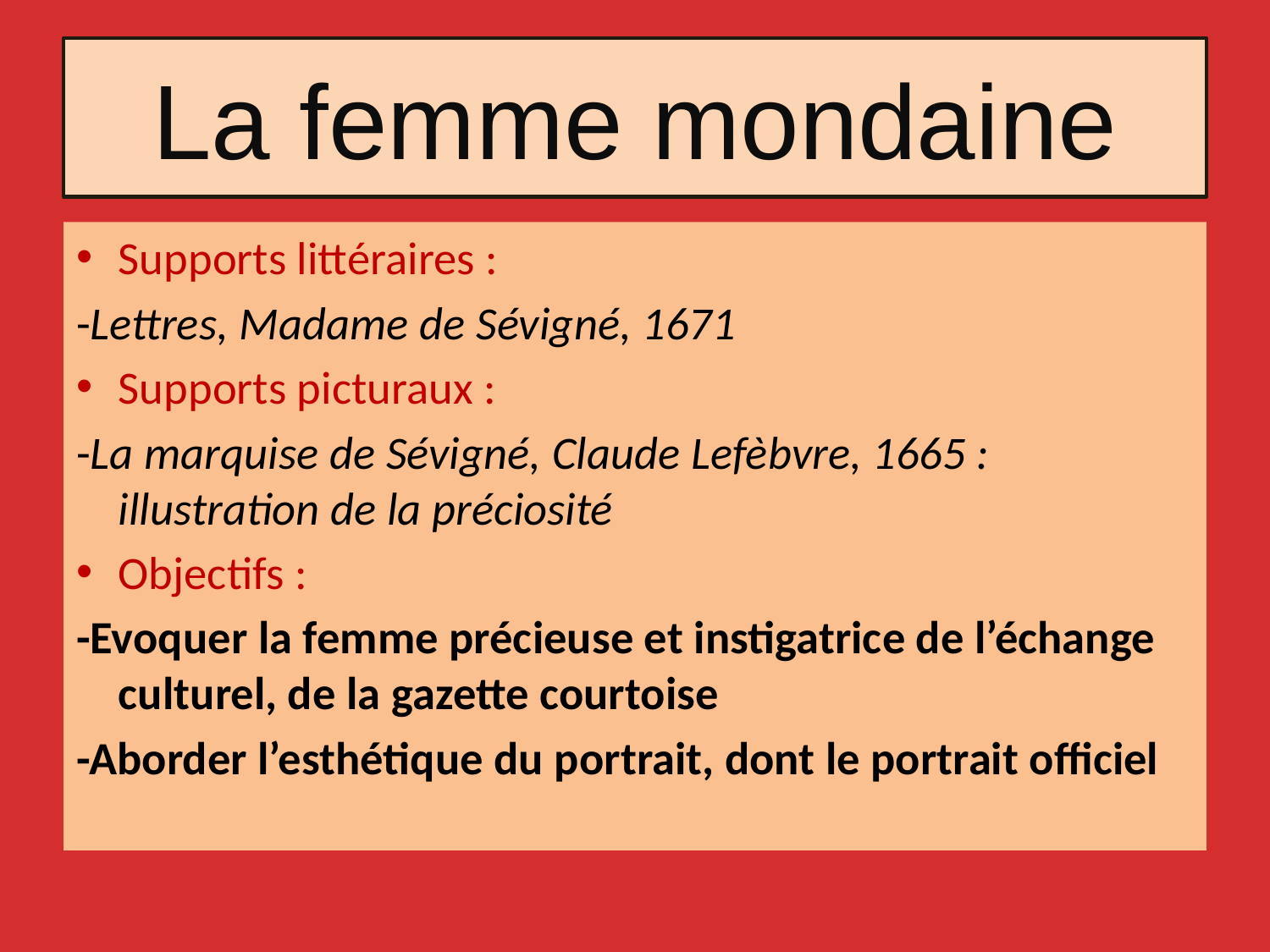

# La femme mondaine
Supports littéraires :
-Lettres, Madame de Sévigné, 1671
Supports picturaux :
-La marquise de Sévigné, Claude Lefèbvre, 1665 : illustration de la préciosité
Objectifs :
-Evoquer la femme précieuse et instigatrice de l’échange culturel, de la gazette courtoise
-Aborder l’esthétique du portrait, dont le portrait officiel